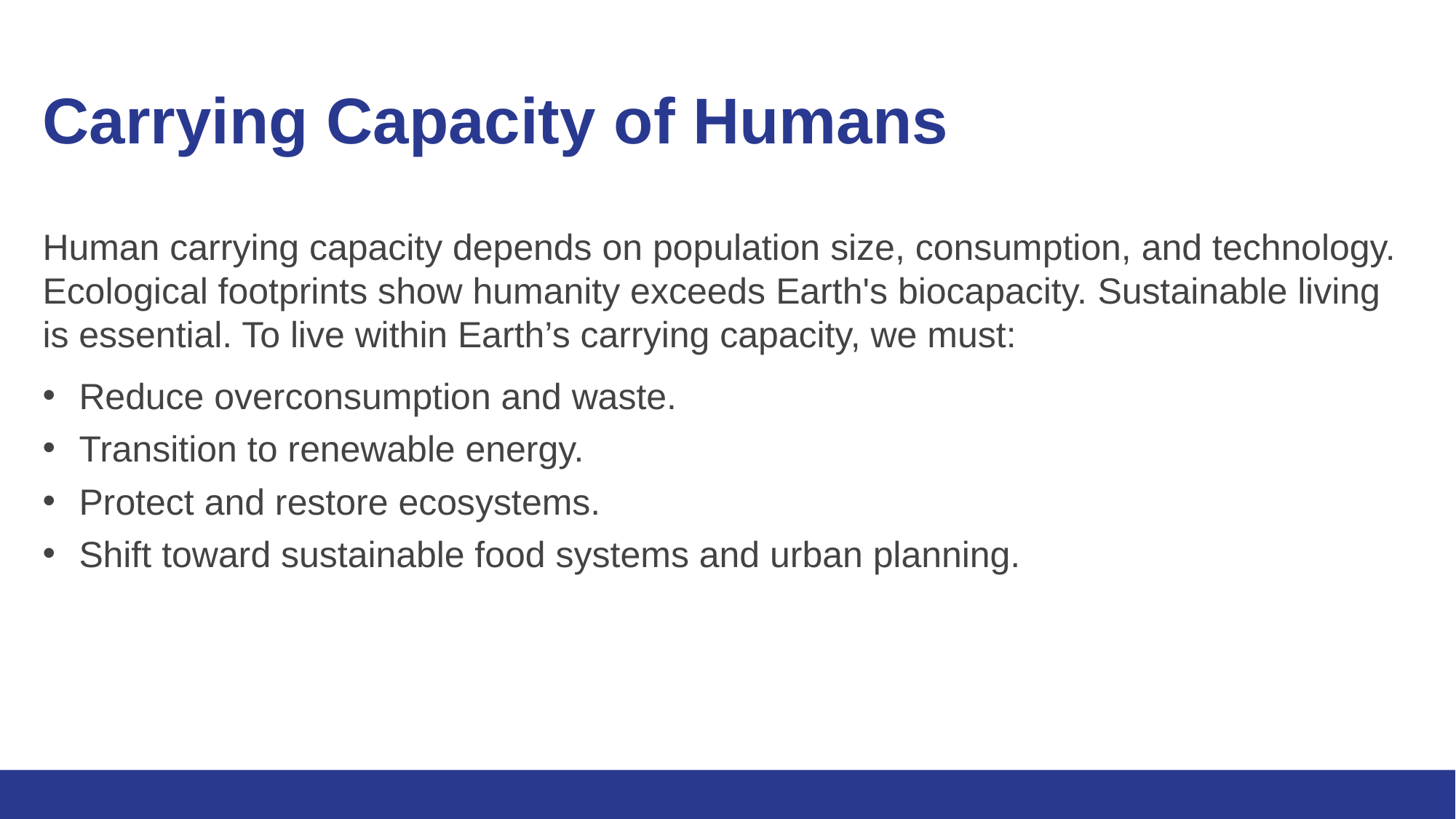

# Carrying Capacity of Humans
Human carrying capacity depends on population size, consumption, and technology. Ecological footprints show humanity exceeds Earth's biocapacity. Sustainable living is essential. To live within Earth’s carrying capacity, we must:
Reduce overconsumption and waste.
Transition to renewable energy.
Protect and restore ecosystems.
Shift toward sustainable food systems and urban planning.